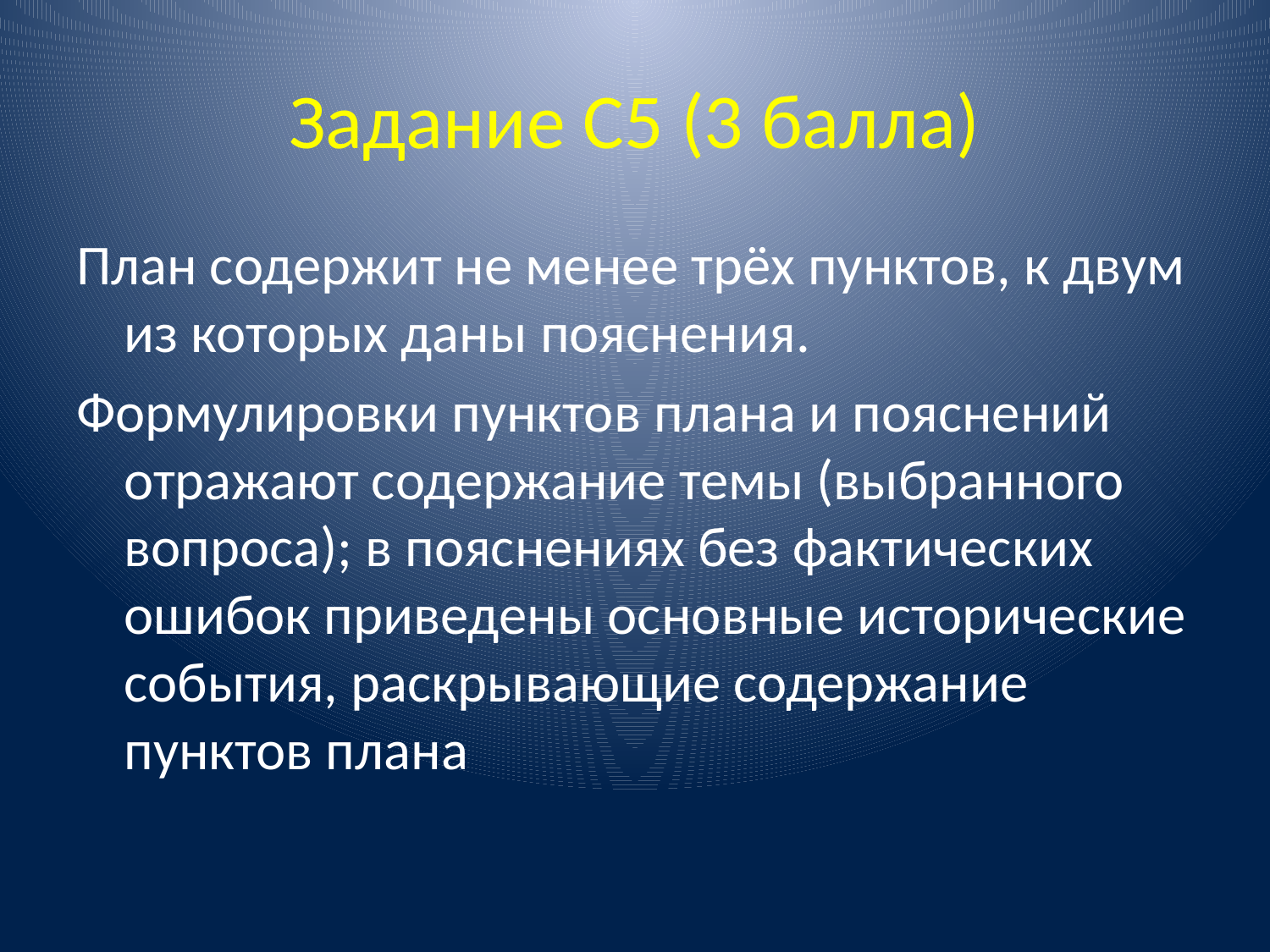

# Задание С5 (3 балла)
План содержит не менее трёх пунктов, к двум из которых даны пояснения.
Формулировки пунктов плана и пояснений отражают содержание темы (выбранного вопроса); в пояснениях без фактических ошибок приведены основные исторические события, раскрывающие содержание пунктов плана